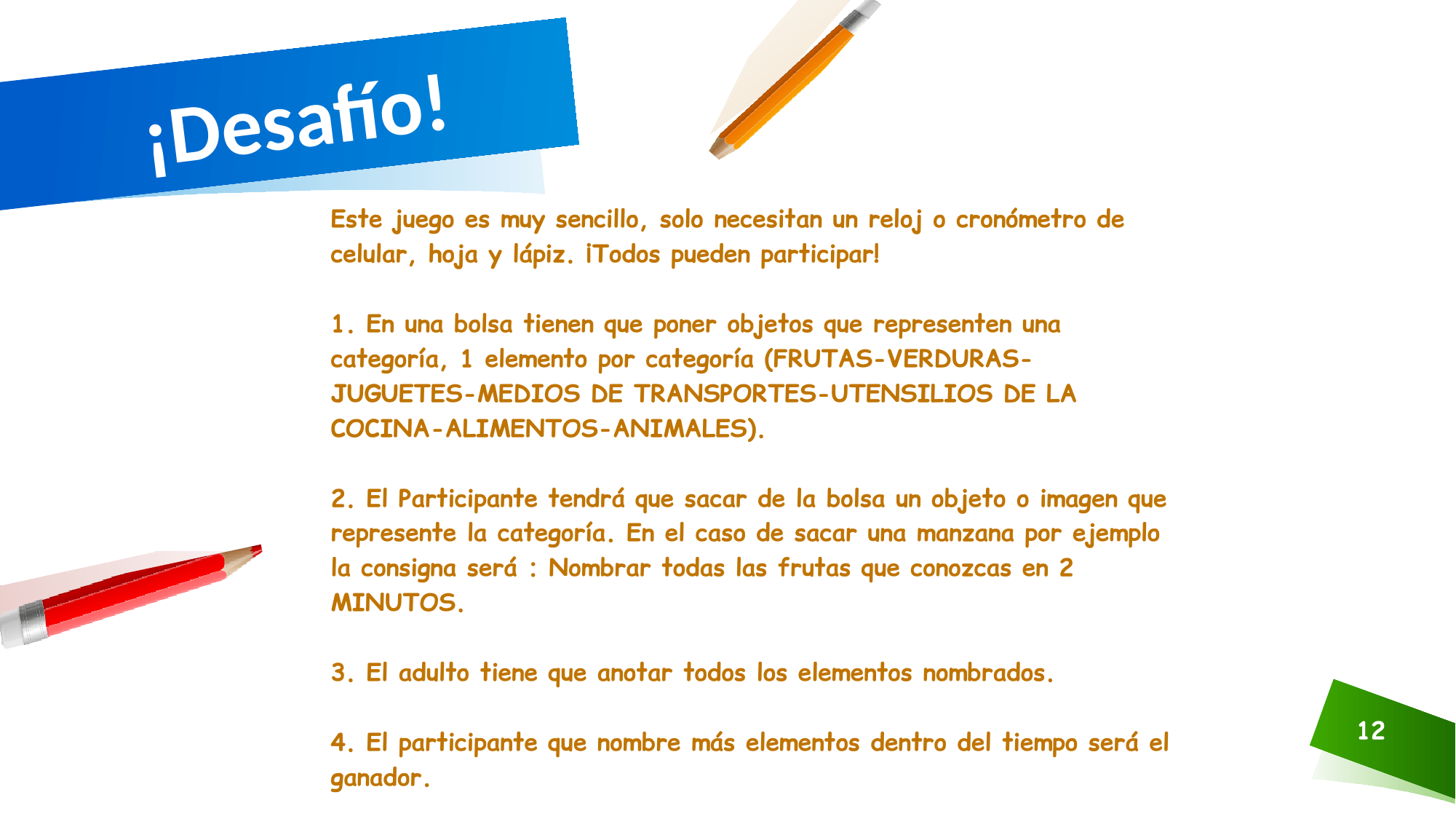

# ¡Desafío!
Este juego es muy sencillo, solo necesitan un reloj o cronómetro de celular, hoja y lápiz. ¡Todos pueden participar!

1. En una bolsa tienen que poner objetos que representen una categoría, 1 elemento por categoría (FRUTAS-VERDURAS-JUGUETES-MEDIOS DE TRANSPORTES-UTENSILIOS DE LA COCINA-ALIMENTOS-ANIMALES).

2. El Participante tendrá que sacar de la bolsa un objeto o imagen que represente la categoría. En el caso de sacar una manzana por ejemplo la consigna será : Nombrar todas las frutas que conozcas en 2 MINUTOS.

3. El adulto tiene que anotar todos los elementos nombrados.

4. El participante que nombre más elementos dentro del tiempo será el ganador.

12